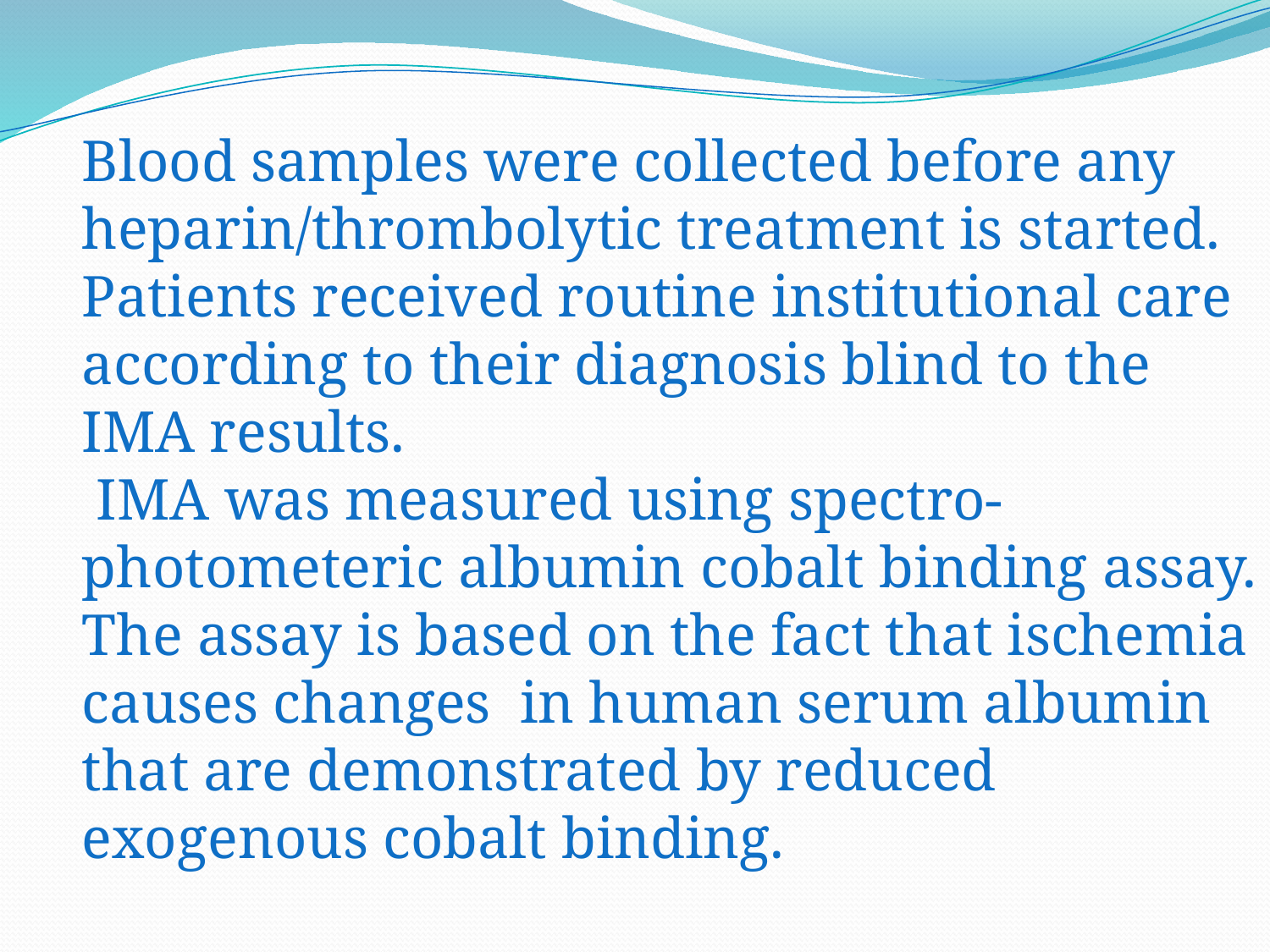

Blood samples were collected before any heparin/thrombolytic treatment is started. Patients received routine institutional care according to their diagnosis blind to the IMA results.
 IMA was measured using spectro-photometeric albumin cobalt binding assay. The assay is based on the fact that ischemia causes changes  in human serum albumin that are demonstrated by reduced exogenous cobalt binding.